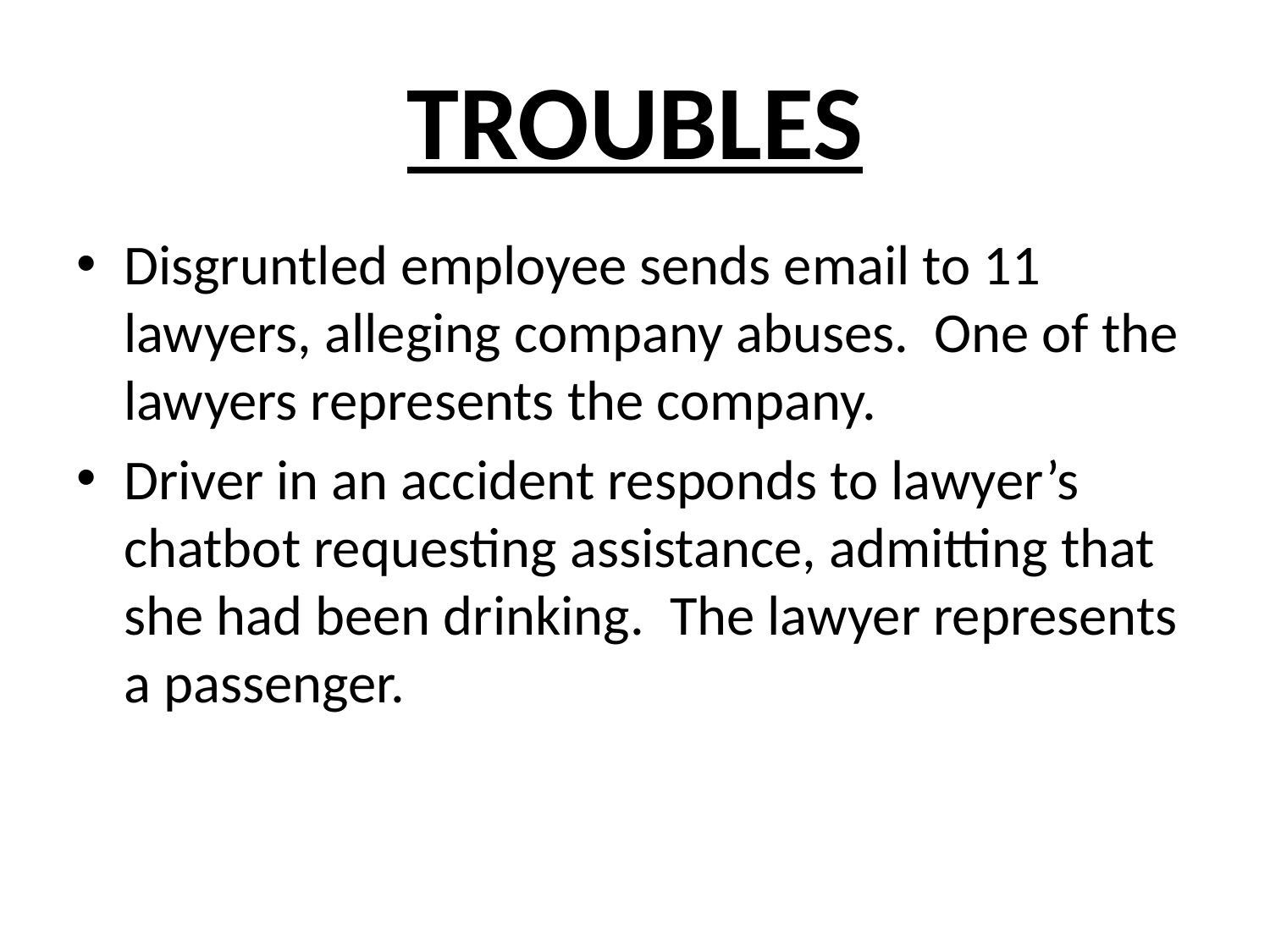

# Troubles
Disgruntled employee sends email to 11 lawyers, alleging company abuses.  One of the lawyers represents the company.
Driver in an accident responds to lawyer’s chatbot requesting assistance, admitting that she had been drinking.  The lawyer represents a passenger.